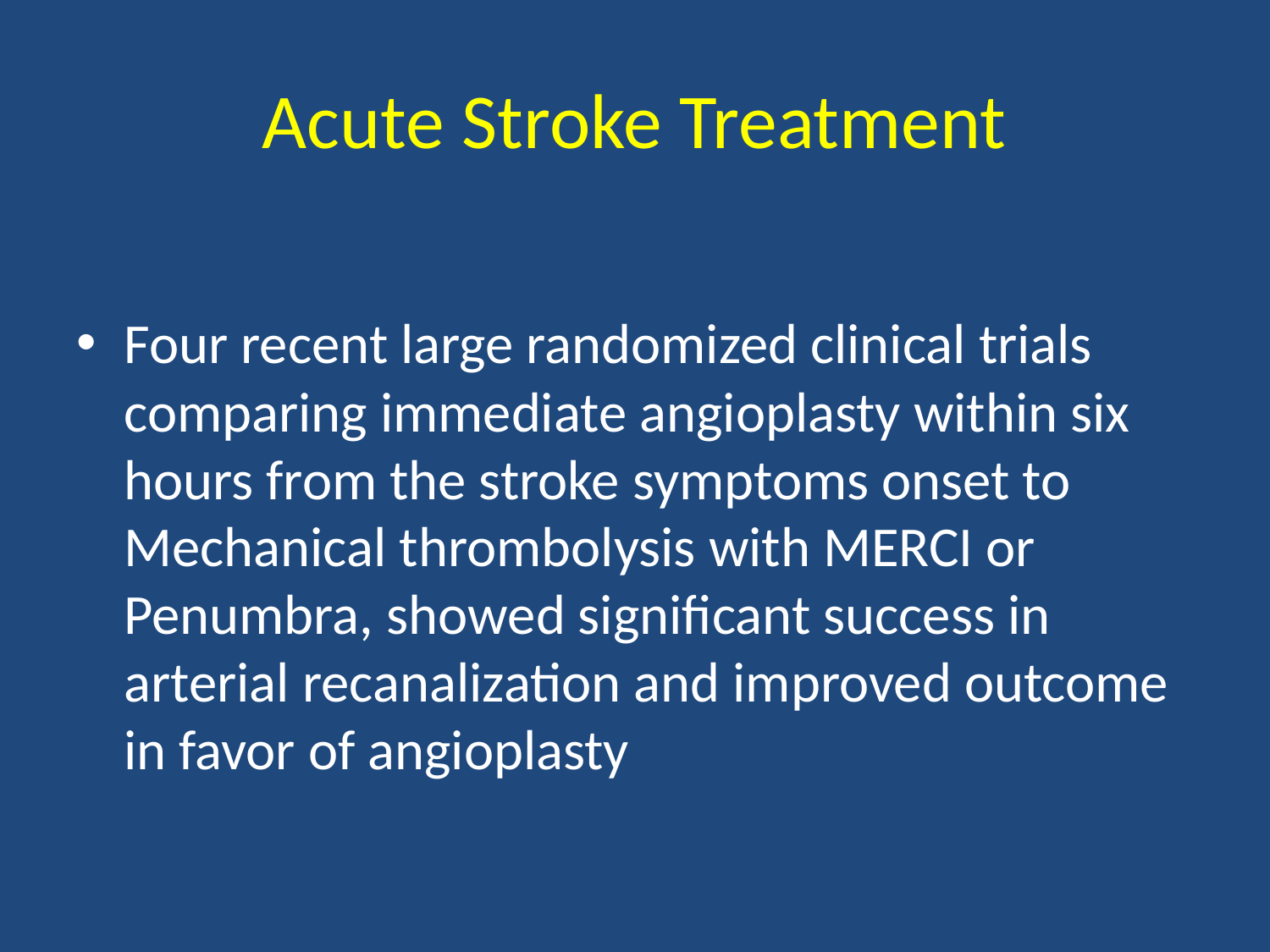

# Acute Stroke Treatment

Four recent large randomized clinical trials comparing immediate angioplasty within six hours from the stroke symptoms onset to Mechanical thrombolysis with MERCI or Penumbra, showed significant success in arterial recanalization and improved outcome in favor of angioplasty